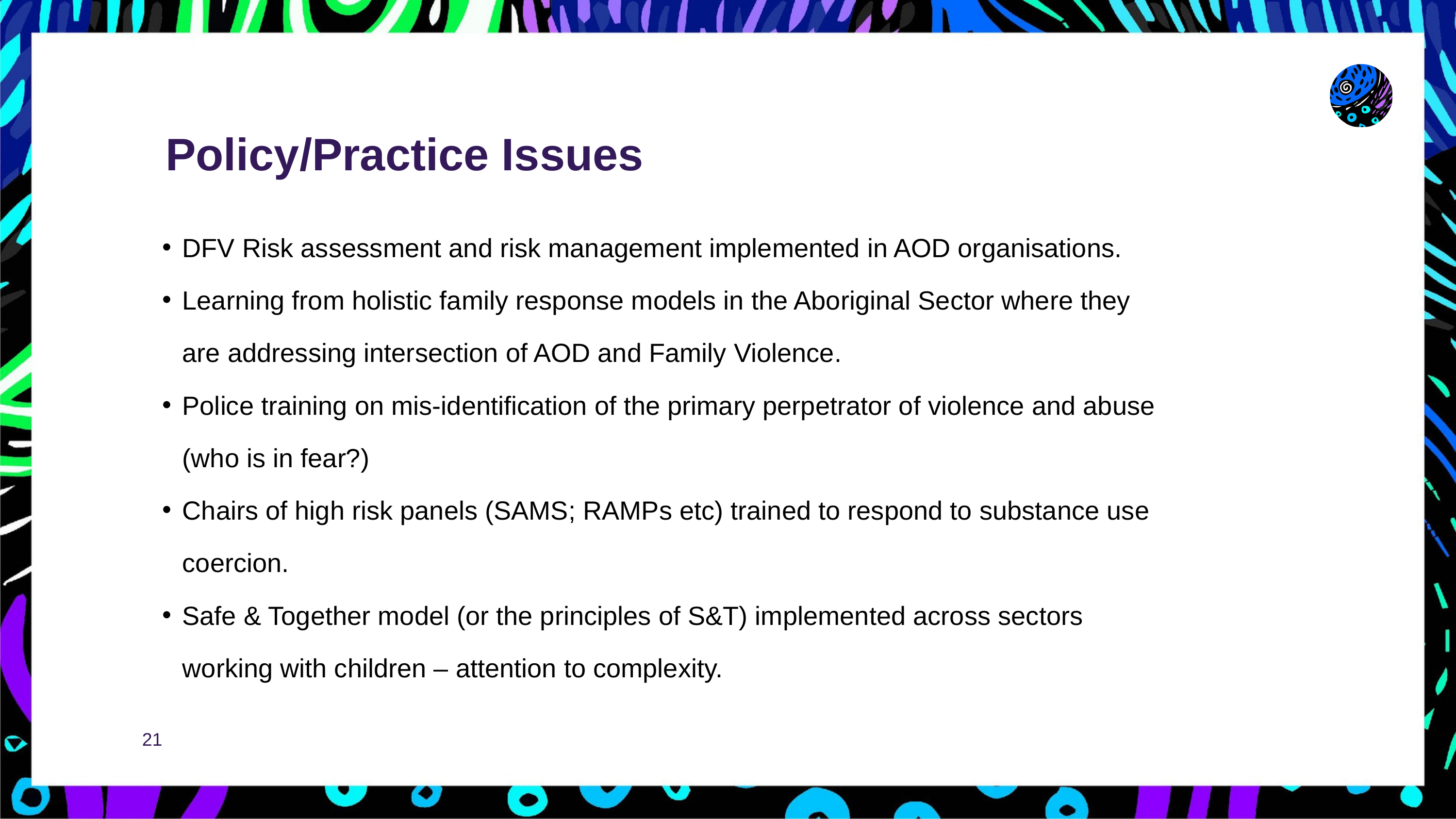

Policy/Practice Issues
DFV Risk assessment and risk management implemented in AOD organisations.
Learning from holistic family response models in the Aboriginal Sector where they are addressing intersection of AOD and Family Violence.
Police training on mis-identification of the primary perpetrator of violence and abuse (who is in fear?)
Chairs of high risk panels (SAMS; RAMPs etc) trained to respond to substance use coercion.
Safe & Together model (or the principles of S&T) implemented across sectors working with children – attention to complexity.

21